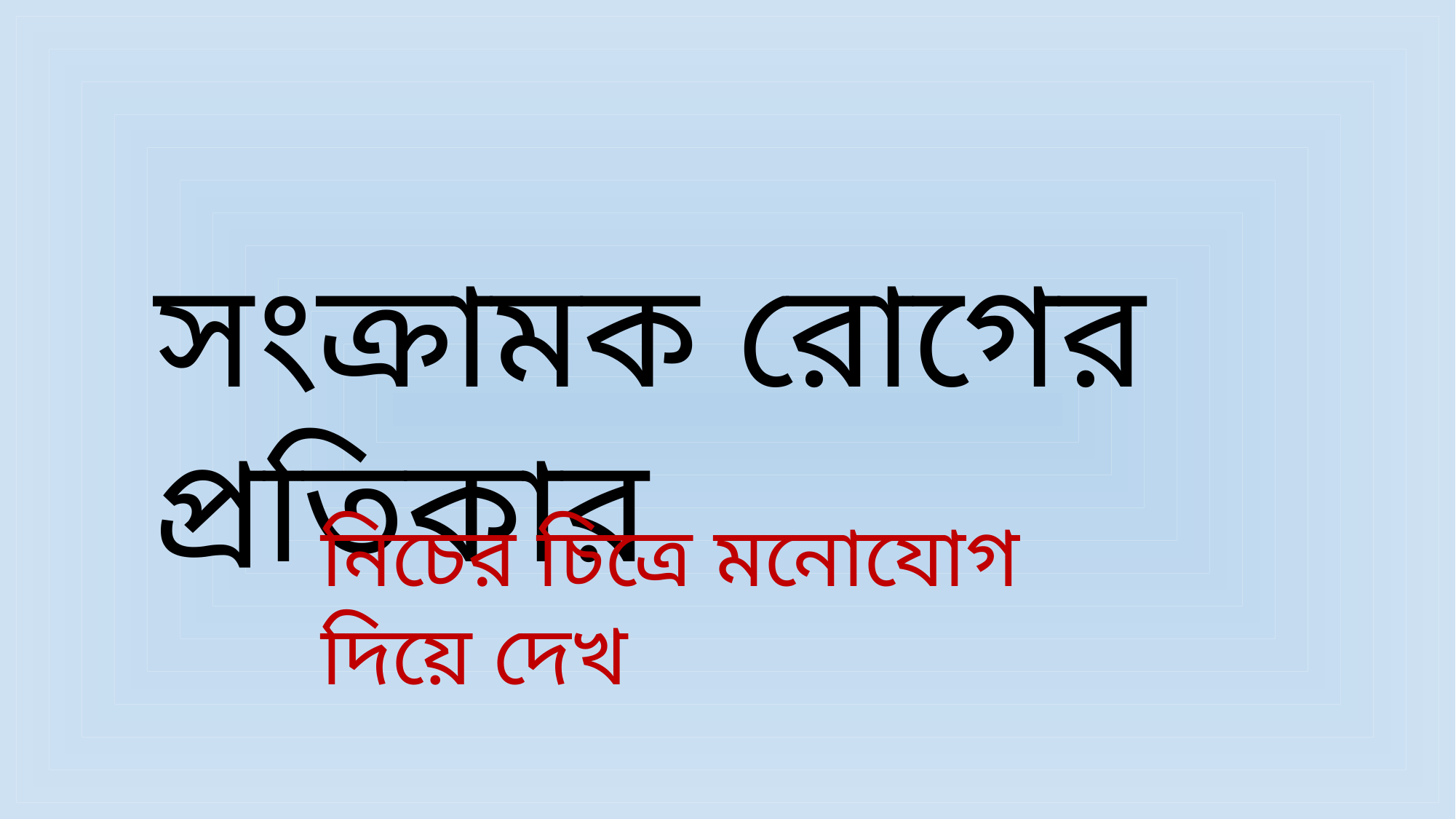

সংক্রামক রোগের প্রতিকার
নিচের চিত্রে মনোযোগ দিয়ে দেখ